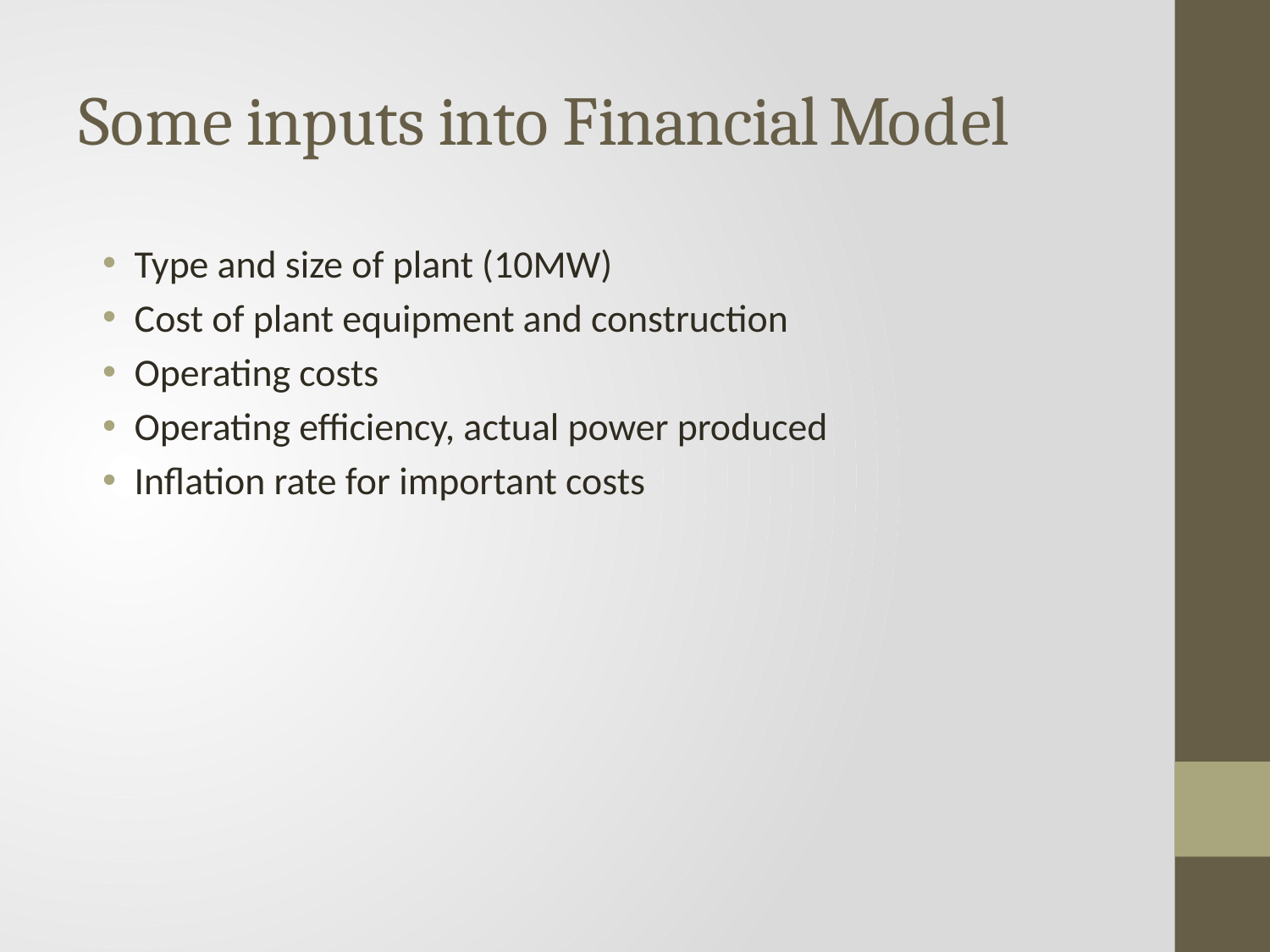

# Some inputs into Financial Model
Type and size of plant (10MW)
Cost of plant equipment and construction
Operating costs
Operating efficiency, actual power produced
Inflation rate for important costs